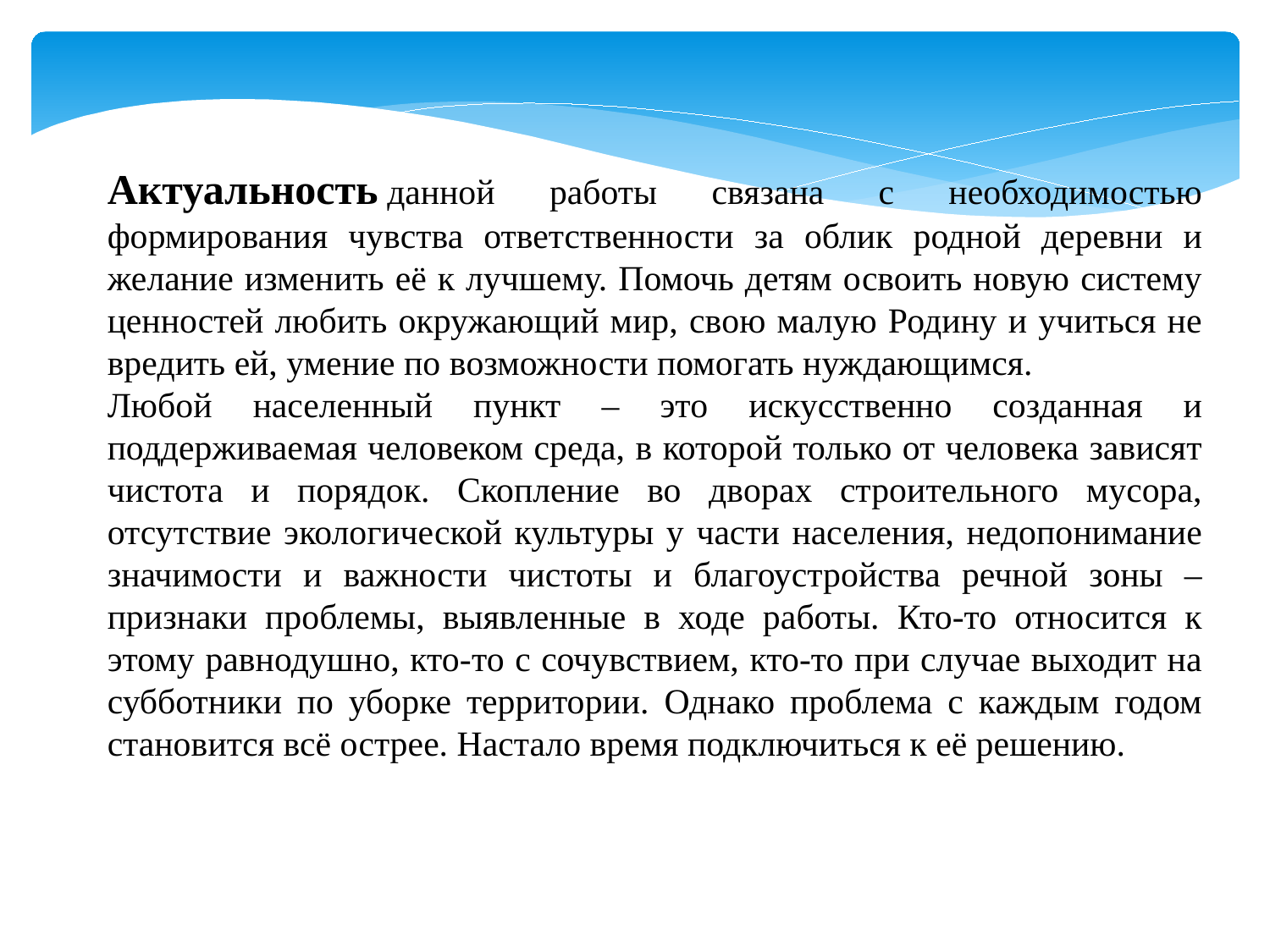

Актуальность данной работы связана с необходимостью формирования чувства ответственности за облик родной деревни и желание изменить её к лучшему. Помочь детям освоить новую систему ценностей любить окружающий мир, свою малую Родину и учиться не вредить ей, умение по возможности помогать нуждающимся.
Любой населенный пункт – это искусственно созданная и поддерживаемая человеком среда, в которой только от человека зависят чистота и порядок. Скопление во дворах строительного мусора, отсутствие экологической культуры у части населения, недопонимание значимости и важности чистоты и благоустройства речной зоны – признаки проблемы, выявленные в ходе работы. Кто-то относится к этому равнодушно, кто-то с сочувствием, кто-то при случае выходит на субботники по уборке территории. Однако проблема с каждым годом становится всё острее. Настало время подключиться к её решению.